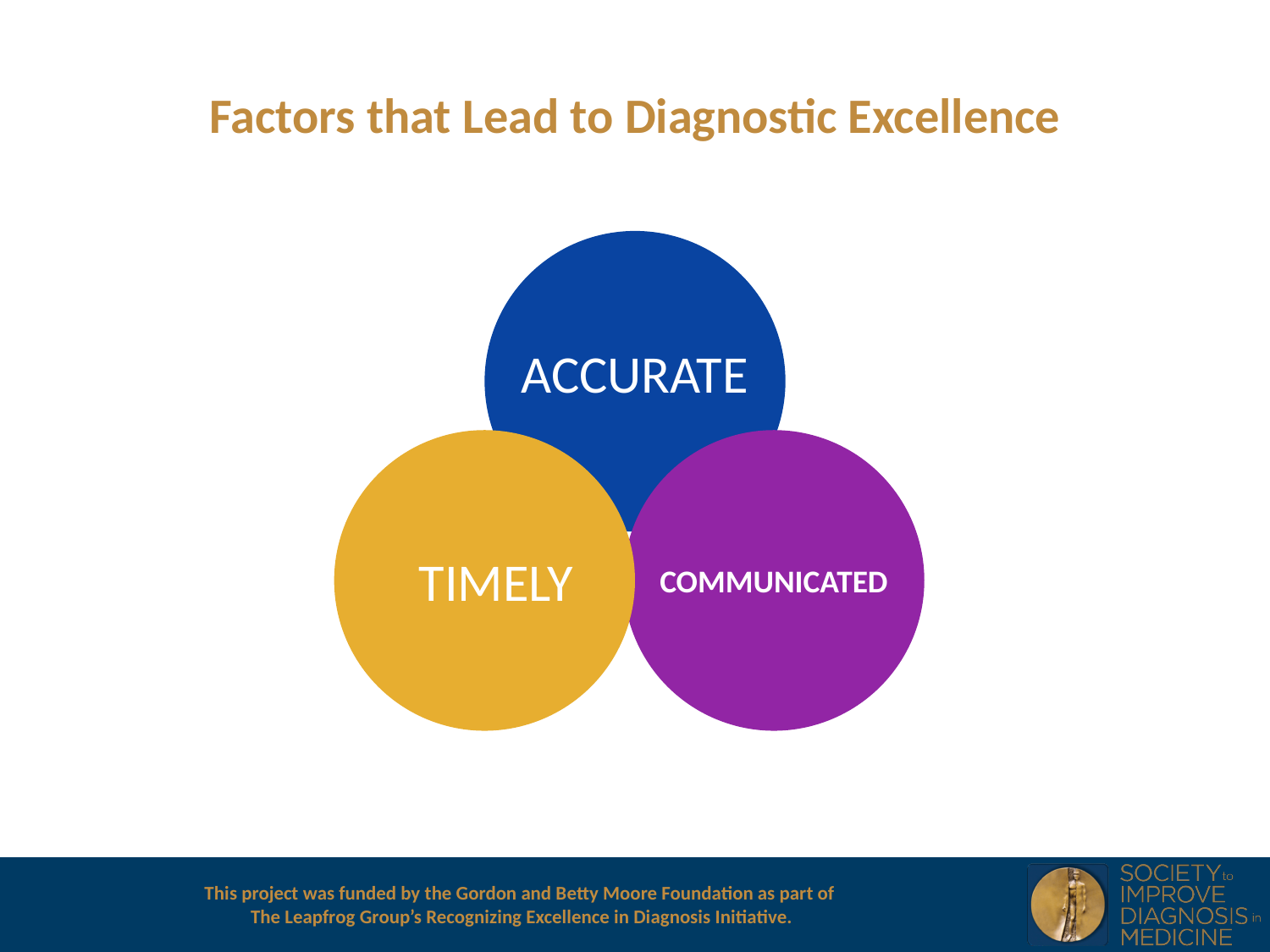

# Factors that Lead to Diagnostic Excellence

ACCURATE

COMMUNICATED
TIMELY